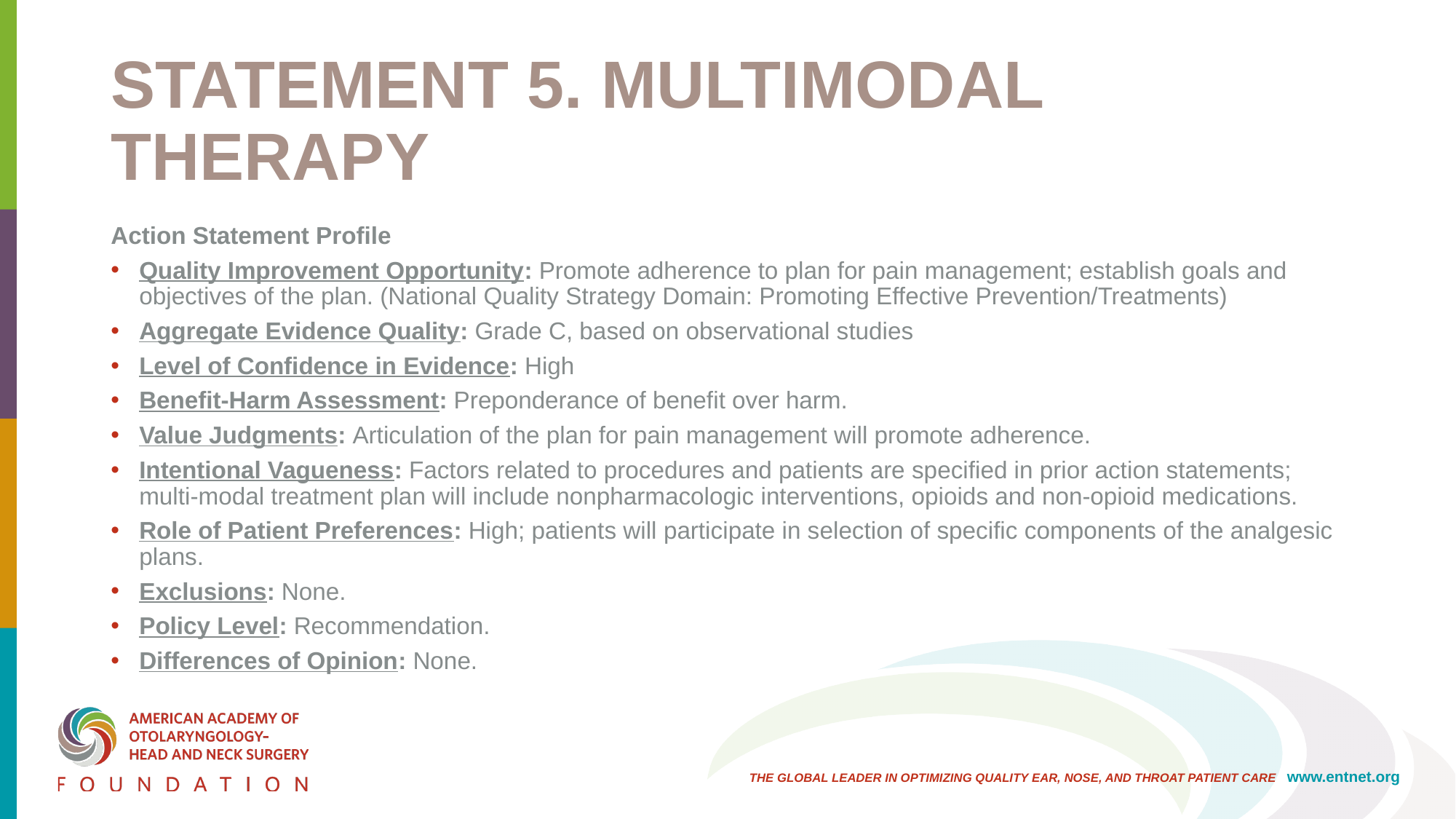

# STATEMENT 5. MULTIMODAL THERAPY
Action Statement Profile
Quality Improvement Opportunity: Promote adherence to plan for pain management; establish goals and objectives of the plan. (National Quality Strategy Domain: Promoting Effective Prevention/Treatments)
Aggregate Evidence Quality: Grade C, based on observational studies
Level of Confidence in Evidence: High
Benefit-Harm Assessment: Preponderance of benefit over harm.
Value Judgments: Articulation of the plan for pain management will promote adherence.
Intentional Vagueness: Factors related to procedures and patients are specified in prior action statements; multi-modal treatment plan will include nonpharmacologic interventions, opioids and non-opioid medications.
Role of Patient Preferences: High; patients will participate in selection of specific components of the analgesic plans.
Exclusions: None.
Policy Level: Recommendation.
Differences of Opinion: None.